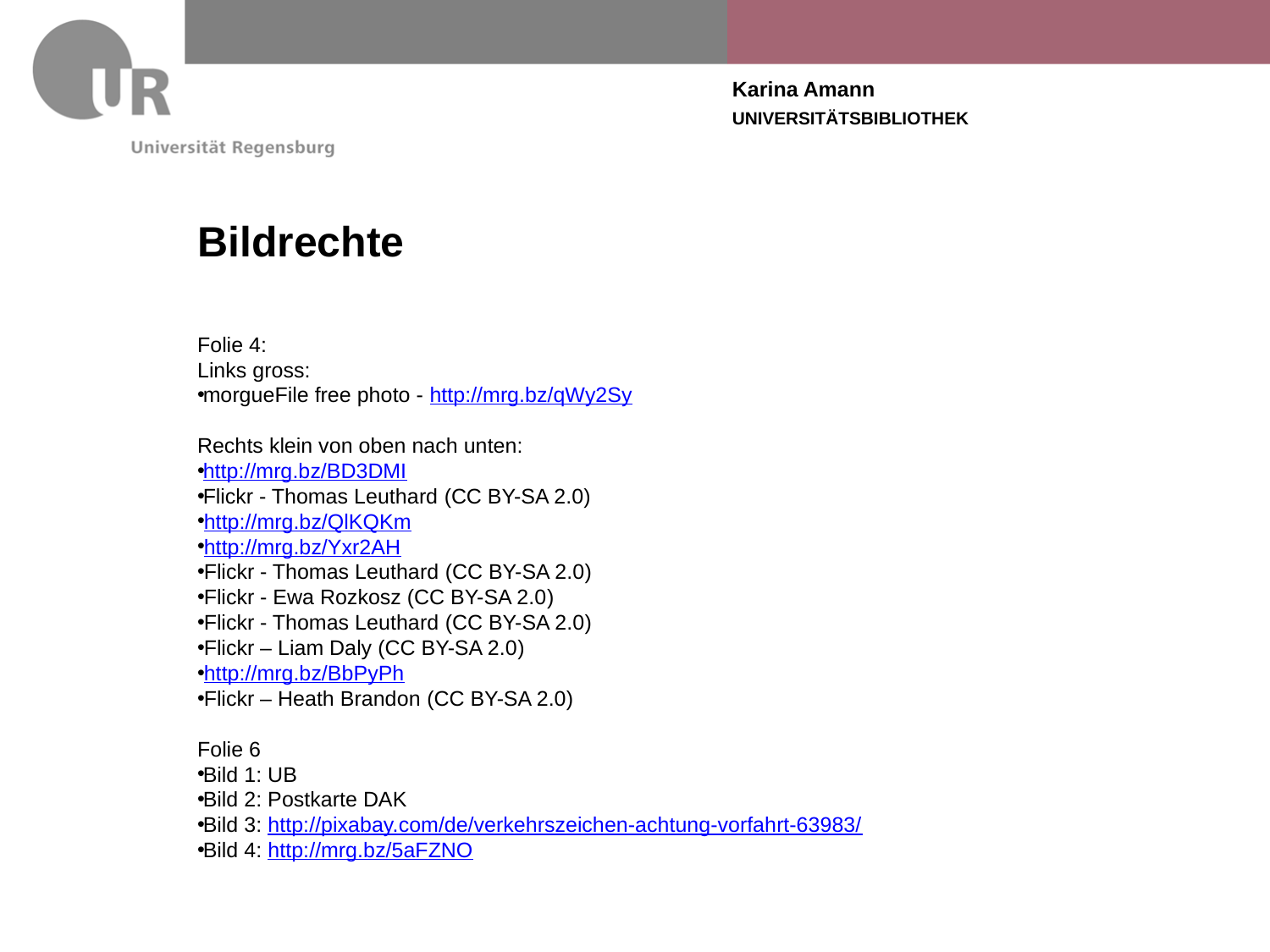

# Bildrechte
Folie 4:
Links gross:
morgueFile free photo - http://mrg.bz/qWy2Sy

Rechts klein von oben nach unten:
http://mrg.bz/BD3DMI
Flickr - Thomas Leuthard (CC BY-SA 2.0)
http://mrg.bz/QlKQKm
http://mrg.bz/Yxr2AH
Flickr - Thomas Leuthard (CC BY-SA 2.0)
Flickr - Ewa Rozkosz (CC BY-SA 2.0)
Flickr - Thomas Leuthard (CC BY-SA 2.0)
Flickr – Liam Daly (CC BY-SA 2.0)
http://mrg.bz/BbPyPh
Flickr – Heath Brandon (CC BY-SA 2.0)

Folie 6
Bild 1: UB
Bild 2: Postkarte DAK
Bild 3: http://pixabay.com/de/verkehrszeichen-achtung-vorfahrt-63983/
Bild 4: http://mrg.bz/5aFZNO